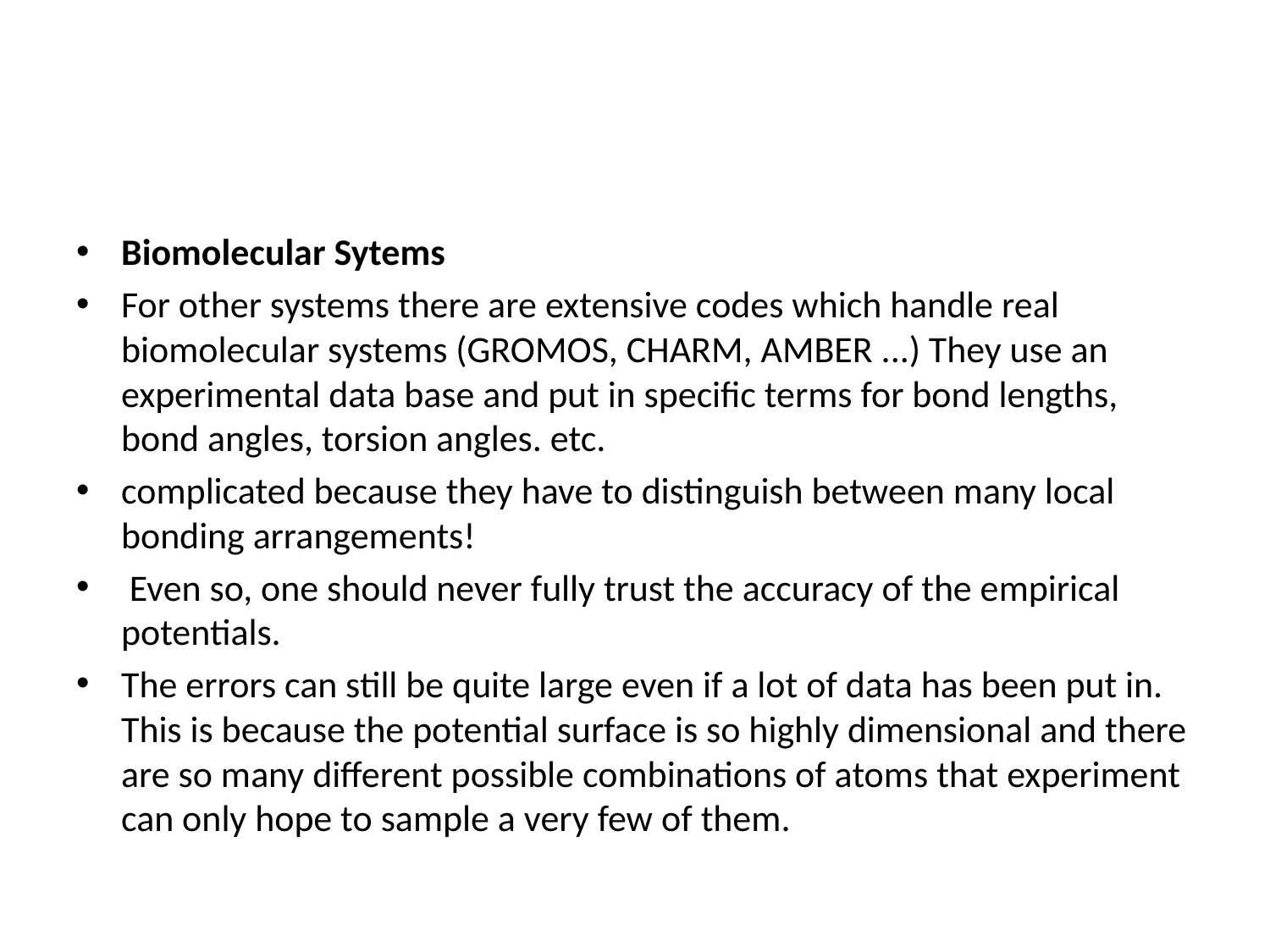

Biomolecular Sytems
For other systems there are extensive codes which handle real biomolecular systems (GROMOS, CHARM, AMBER ...) They use an experimental data base and put in specific terms for bond lengths, bond angles, torsion angles. etc.
complicated because they have to distinguish between many local bonding arrangements!
 Even so, one should never fully trust the accuracy of the empirical potentials.
The errors can still be quite large even if a lot of data has been put in. This is because the potential surface is so highly dimensional and there are so many different possible combinations of atoms that experiment can only hope to sample a very few of them.